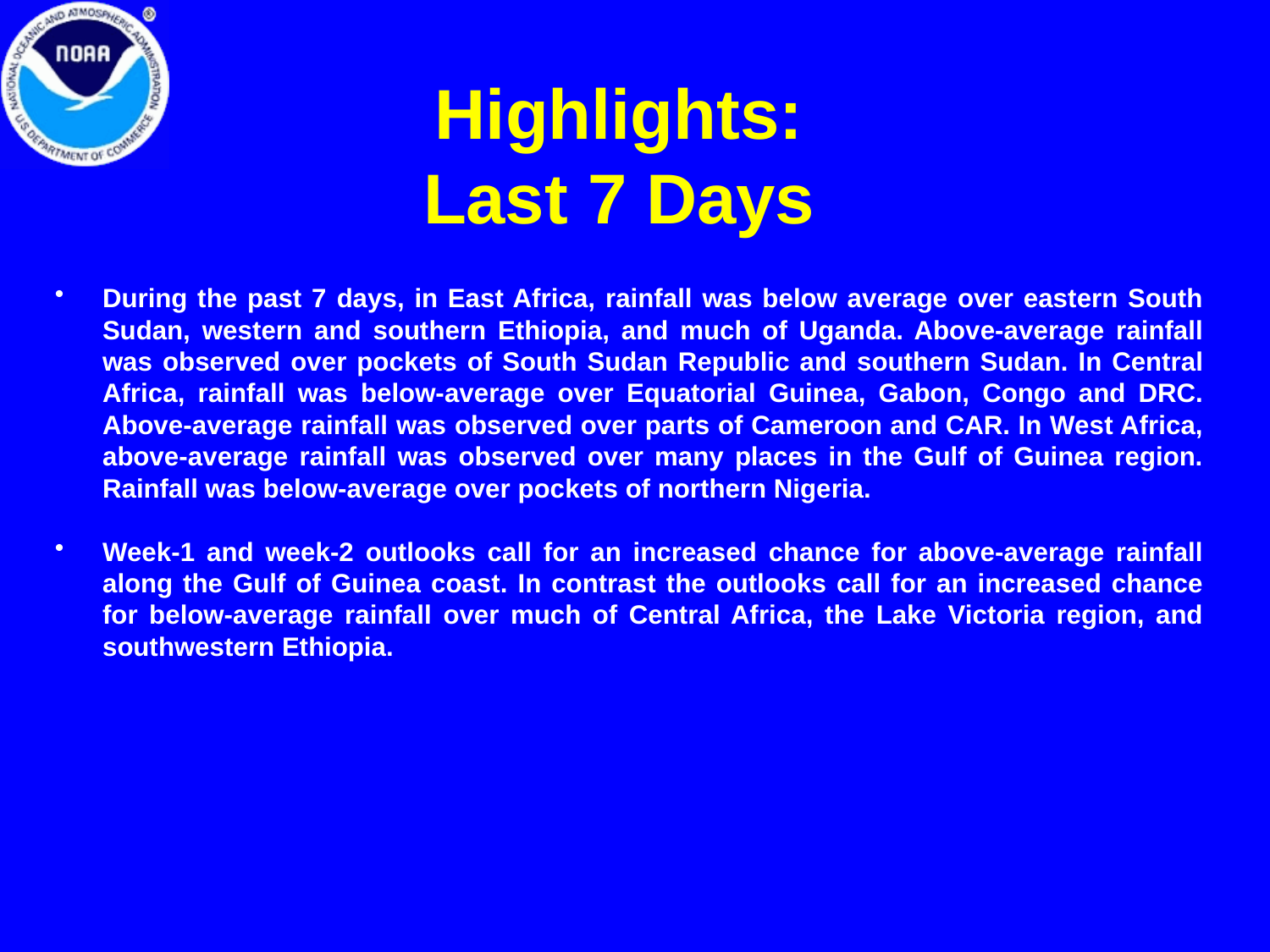

# Highlights: Last 7 Days
During the past 7 days, in East Africa, rainfall was below average over eastern South Sudan, western and southern Ethiopia, and much of Uganda. Above-average rainfall was observed over pockets of South Sudan Republic and southern Sudan. In Central Africa, rainfall was below-average over Equatorial Guinea, Gabon, Congo and DRC. Above-average rainfall was observed over parts of Cameroon and CAR. In West Africa, above-average rainfall was observed over many places in the Gulf of Guinea region. Rainfall was below-average over pockets of northern Nigeria.

Week-1 and week-2 outlooks call for an increased chance for above-average rainfall along the Gulf of Guinea coast. In contrast the outlooks call for an increased chance for below-average rainfall over much of Central Africa, the Lake Victoria region, and southwestern Ethiopia.